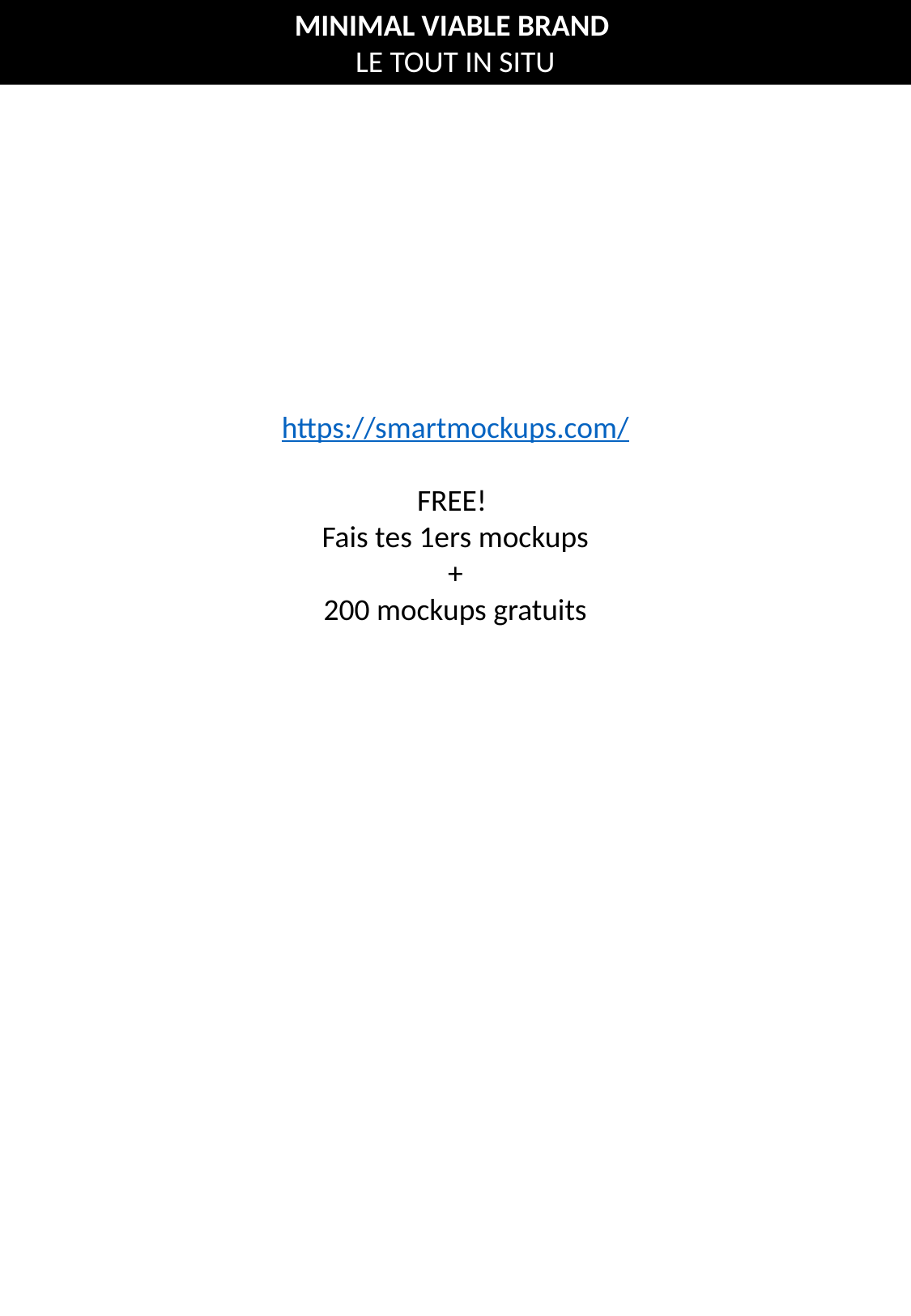

MINIMAL VIABLE BRAND
LE TOUT IN SITU
https://smartmockups.com/

FREE!
Fais tes 1ers mockups
+
200 mockups gratuits